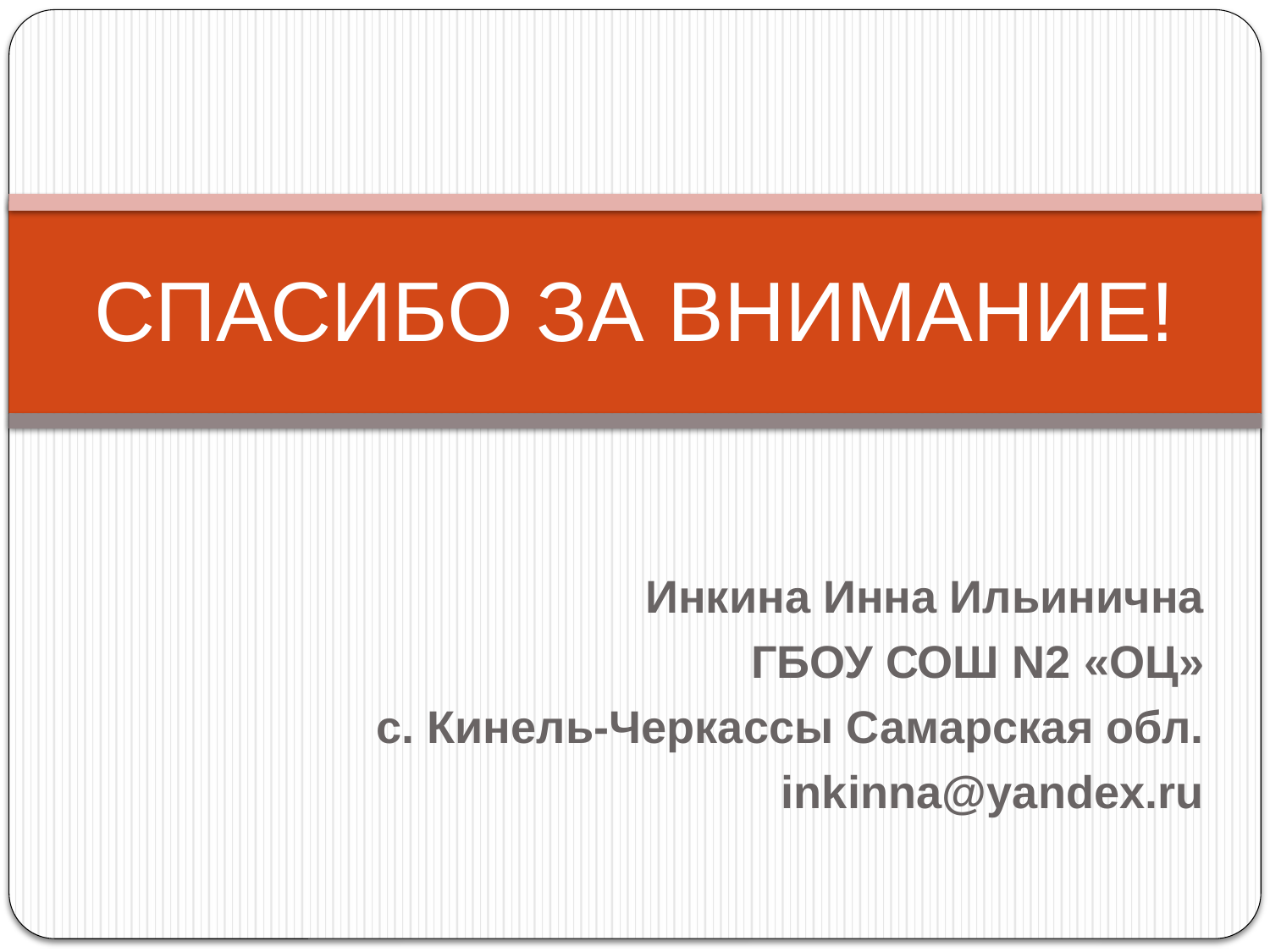

# CПАСИБО ЗА ВНИМАНИЕ!
Инкина Инна Ильинична
ГБОУ СОШ N2 «ОЦ»
с. Кинель-Черкассы Самарская обл.
inkinna@yandex.ru